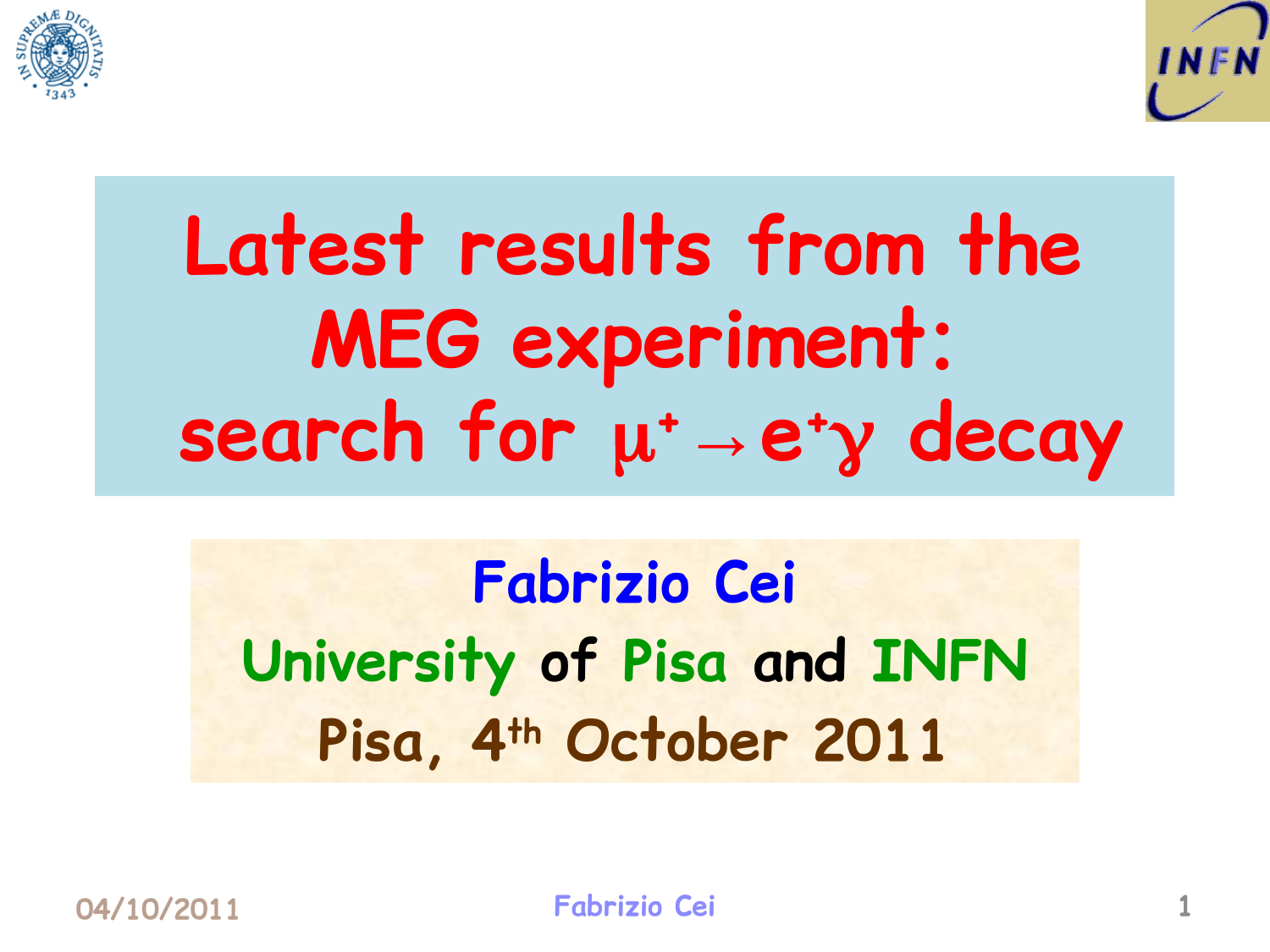

# Latest results from the MEG experiment: search for μ+→e+γ decay
Fabrizio Cei
University of Pisa and INFN
Pisa, 4th October 2011
04/10/2011
Fabrizio Cei
1